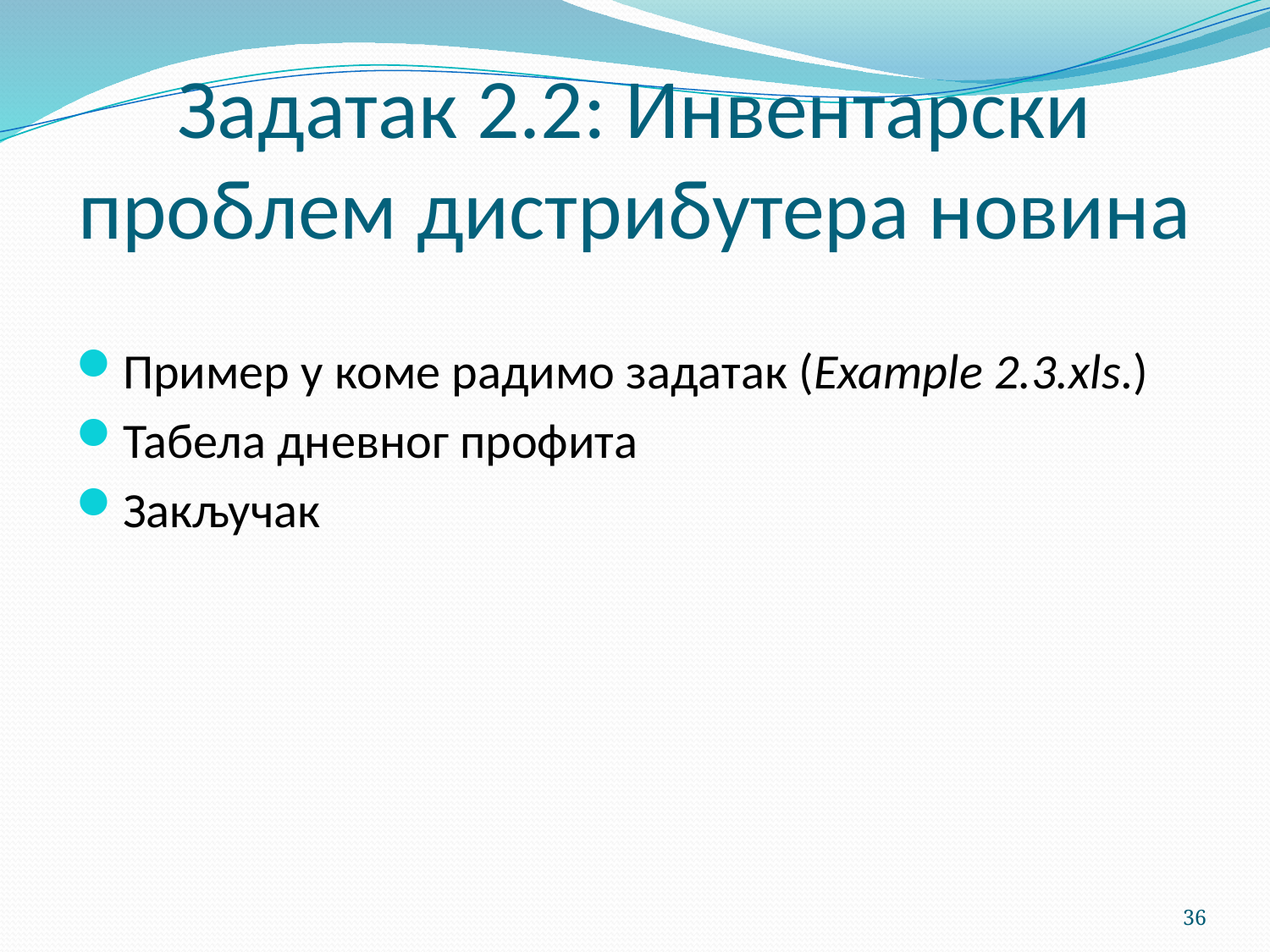

# Задатак 2.2: Инвентарски проблем дистрибутера новина

Пример у коме радимо задатак (Example 2.3.xls.)
Табела дневног профита
Закључак
36